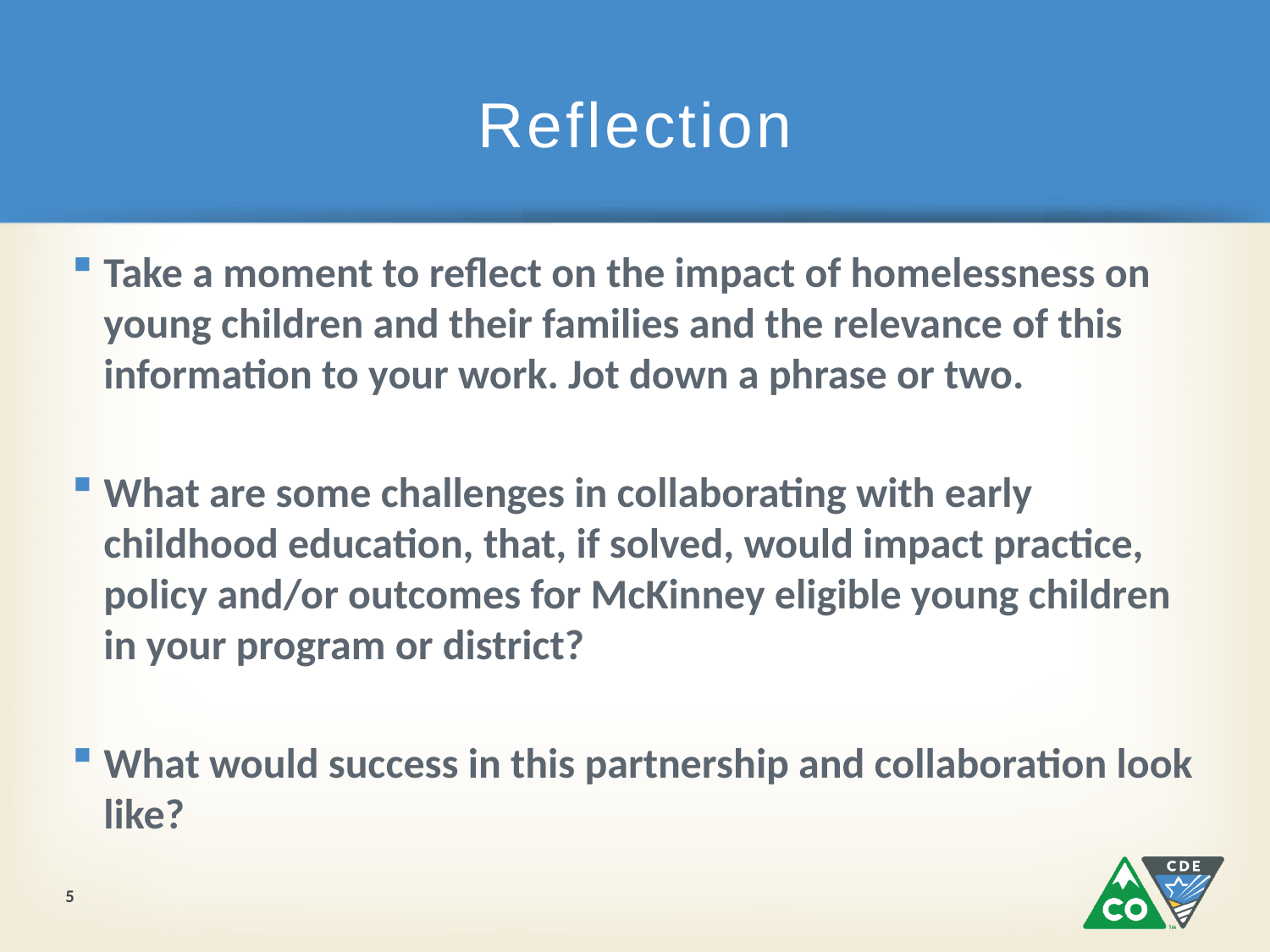

# Reflection
Take a moment to reflect on the impact of homelessness on young children and their families and the relevance of this information to your work. Jot down a phrase or two.

What are some challenges in collaborating with early childhood education, that, if solved, would impact practice, policy and/or outcomes for McKinney eligible young children in your program or district?

What would success in this partnership and collaboration look like?

5